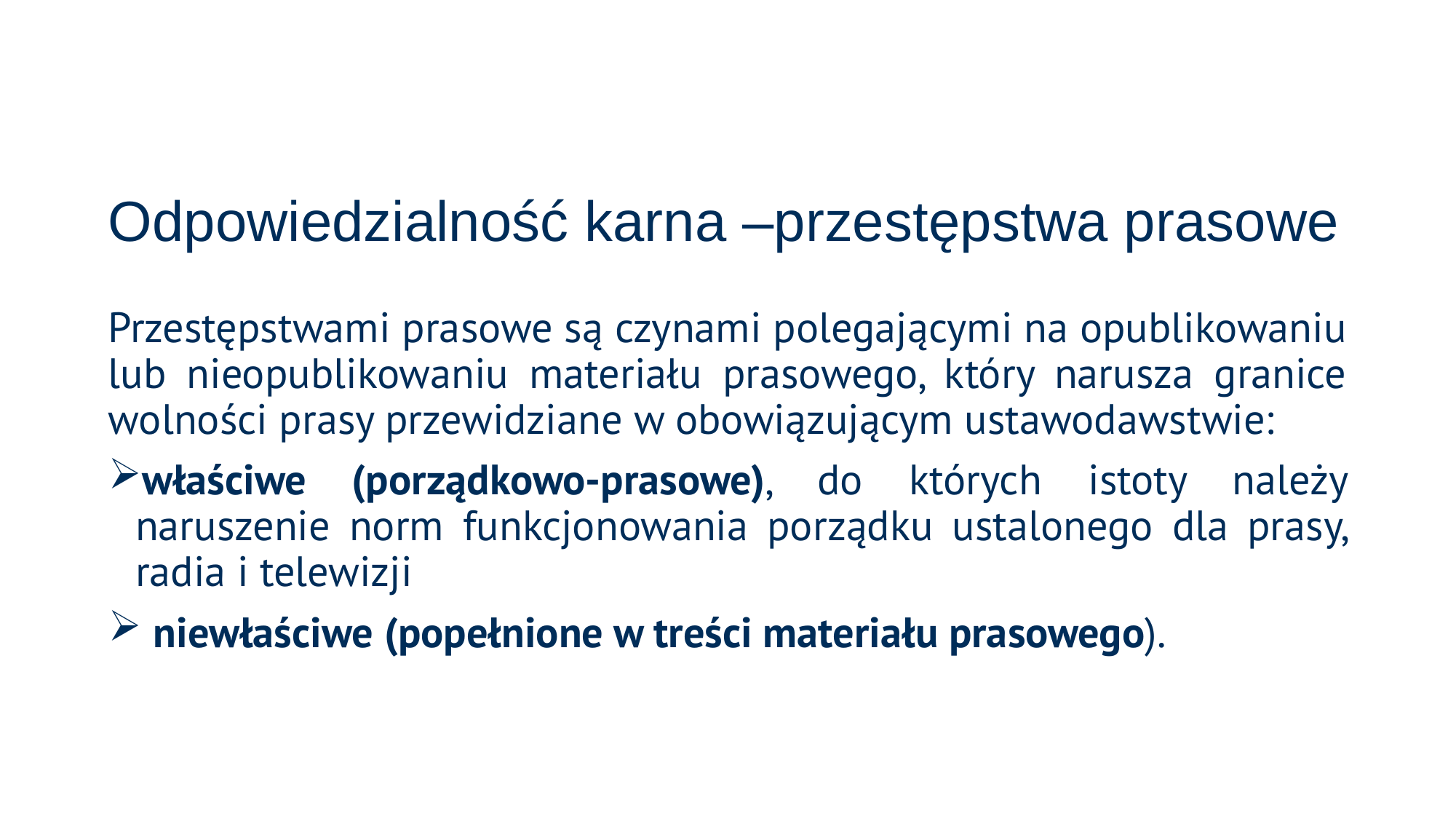

# Odpowiedzialność karna –przestępstwa prasowe
Przestępstwami prasowe są czynami polegającymi na opublikowaniu lub nieopublikowaniu materiału prasowego, który narusza granice wolności prasy przewidziane w obowiązującym ustawodawstwie:
właściwe (porządkowo-prasowe), do których istoty należy naruszenie norm funkcjonowania porządku ustalonego dla prasy, radia i telewizji
 niewłaściwe (popełnione w treści materiału prasowego).